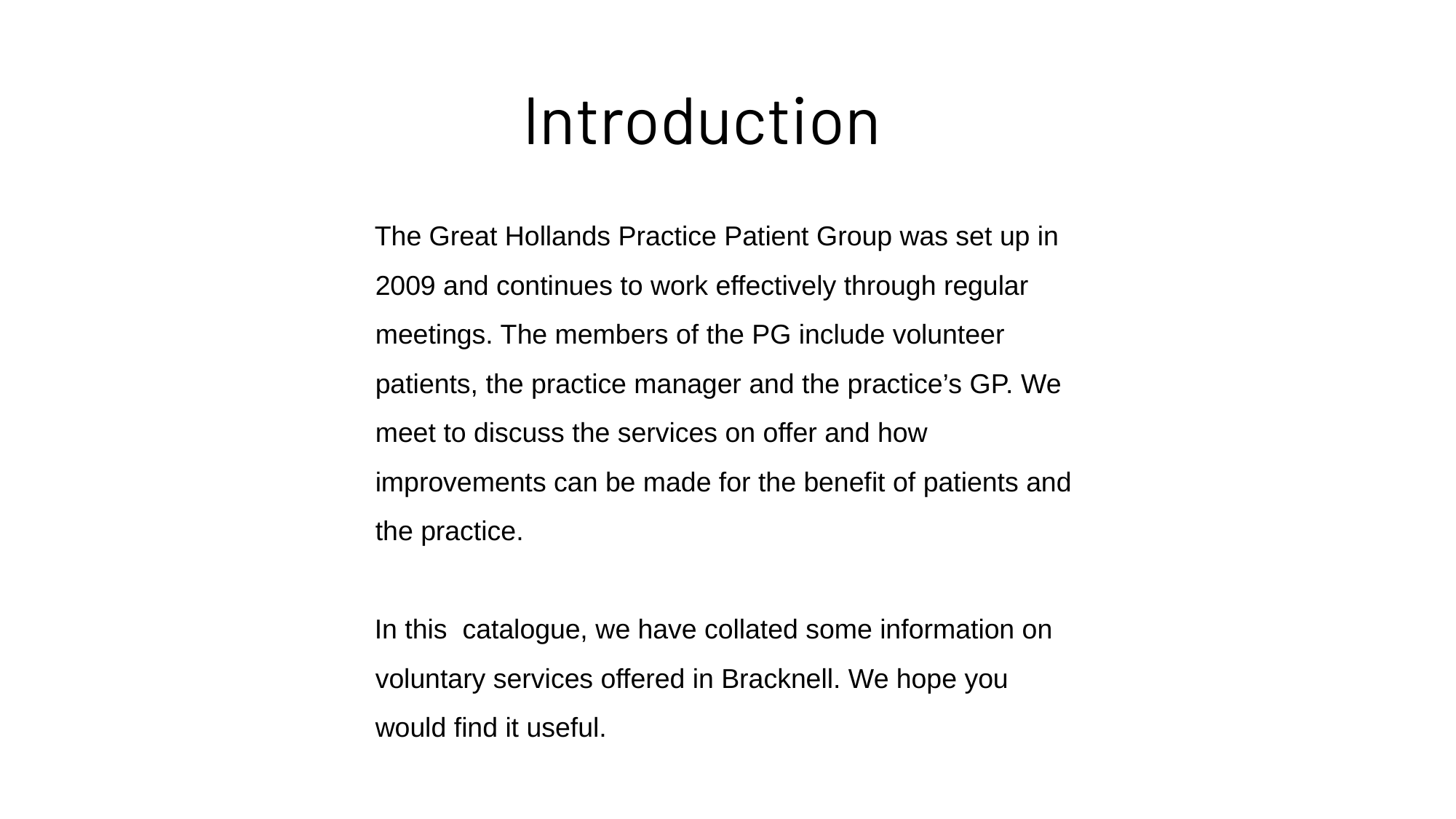

# Introduction
The Great Hollands Practice Patient Group was set up in 2009 and continues to work effectively through regular meetings. The members of the PG include volunteer patients, the practice manager and the practice’s GP. We meet to discuss the services on offer and how improvements can be made for the benefit of patients and the practice.

In this  catalogue, we have collated some information on voluntary services offered in Bracknell. We hope you would find it useful.